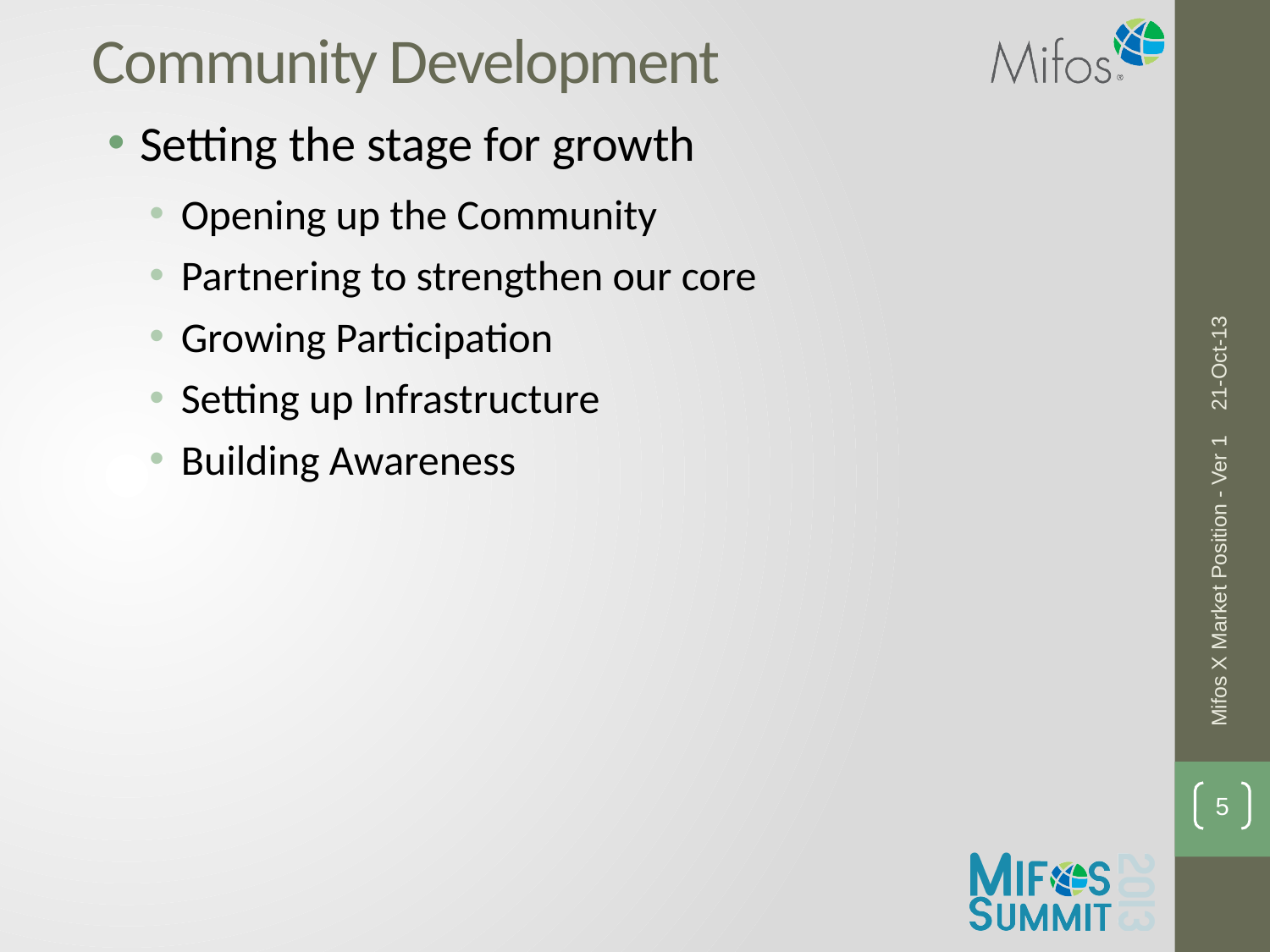

# Community Development
Setting the stage for growth
Opening up the Community
Partnering to strengthen our core
Growing Participation
Setting up Infrastructure
Building Awareness
21-Oct-13
Mifos X Market Position - Ver 1
5